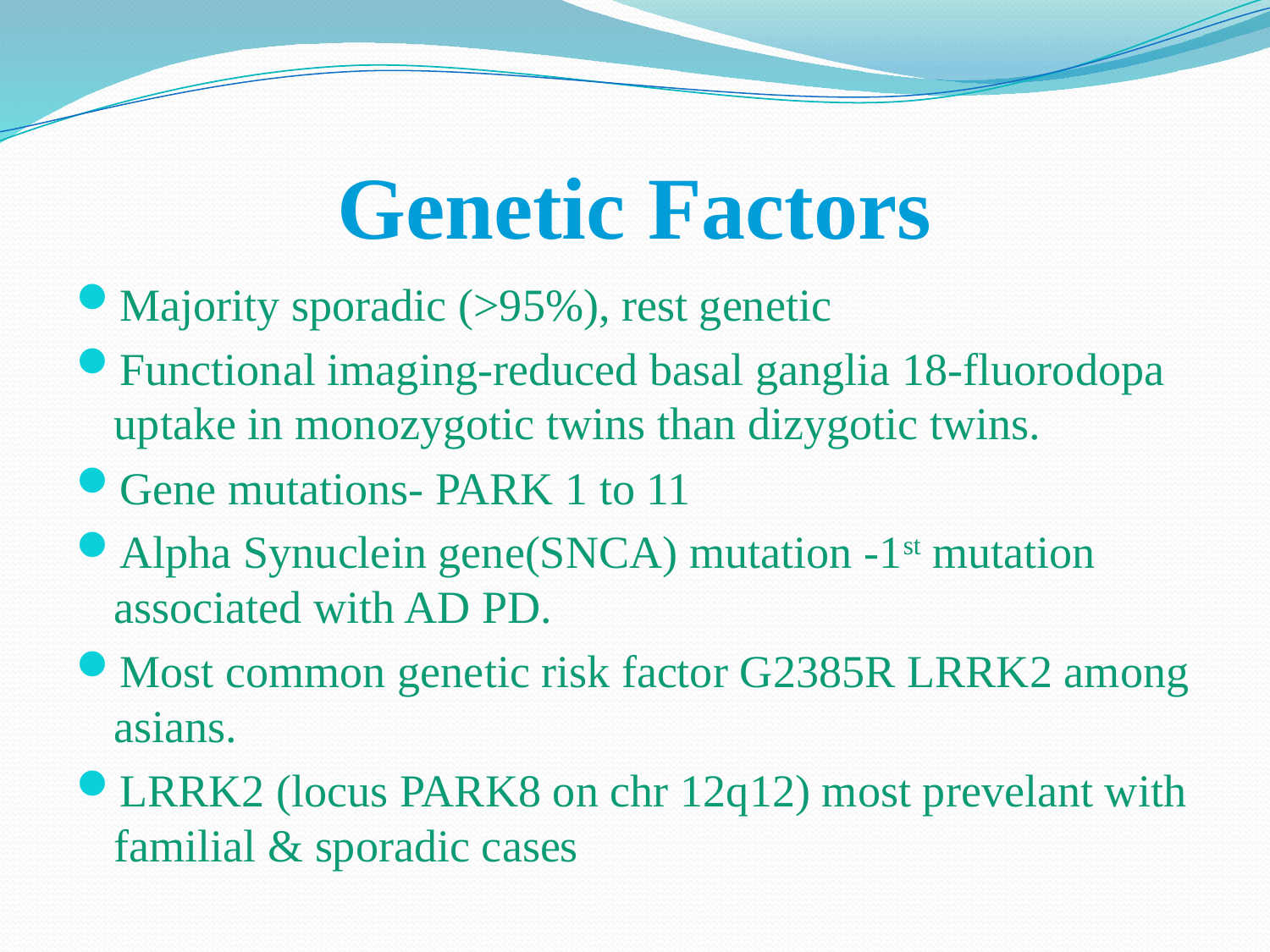

# Genetic Factors
Majority sporadic (>95%), rest genetic
Functional imaging-reduced basal ganglia 18-fluorodopa uptake in monozygotic twins than dizygotic twins.
Gene mutations- PARK 1 to 11
Alpha Synuclein gene(SNCA) mutation -1st mutation associated with AD PD.
Most common genetic risk factor G2385R LRRK2 among asians.
LRRK2 (locus PARK8 on chr 12q12) most prevelant with familial & sporadic cases